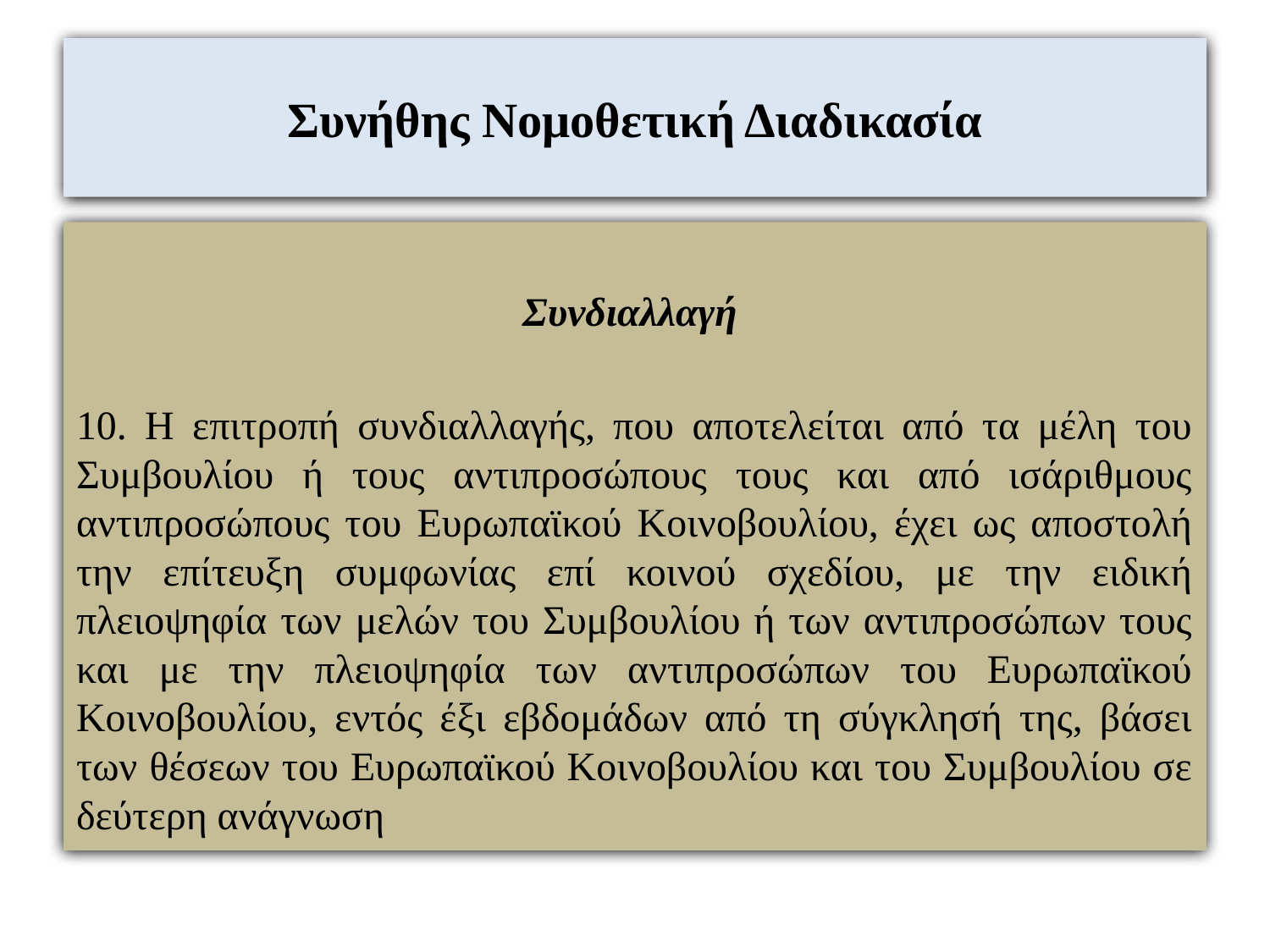

# Συνήθης Νομοθετική Διαδικασία

Συνδιαλλαγή

10. Η επιτροπή συνδιαλλαγής, που αποτελείται από τα μέλη του Συμβουλίου ή τους αντιπροσώπους τους και από ισάριθμους αντιπροσώπους του Ευρωπαϊκού Κοινοβουλίου, έχει ως αποστολή την επίτευξη συμφωνίας επί κοινού σχεδίου, με την ειδική πλειοψηφία των μελών του Συμβουλίου ή των αντιπροσώπων τους και με την πλειοψηφία των αντιπροσώπων του Ευρωπαϊκού Κοινοβουλίου, εντός έξι εβδομάδων από τη σύγκλησή της, βάσει των θέσεων του Ευρωπαϊκού Κοινοβουλίου και του Συμβουλίου σε δεύτερη ανάγνωση